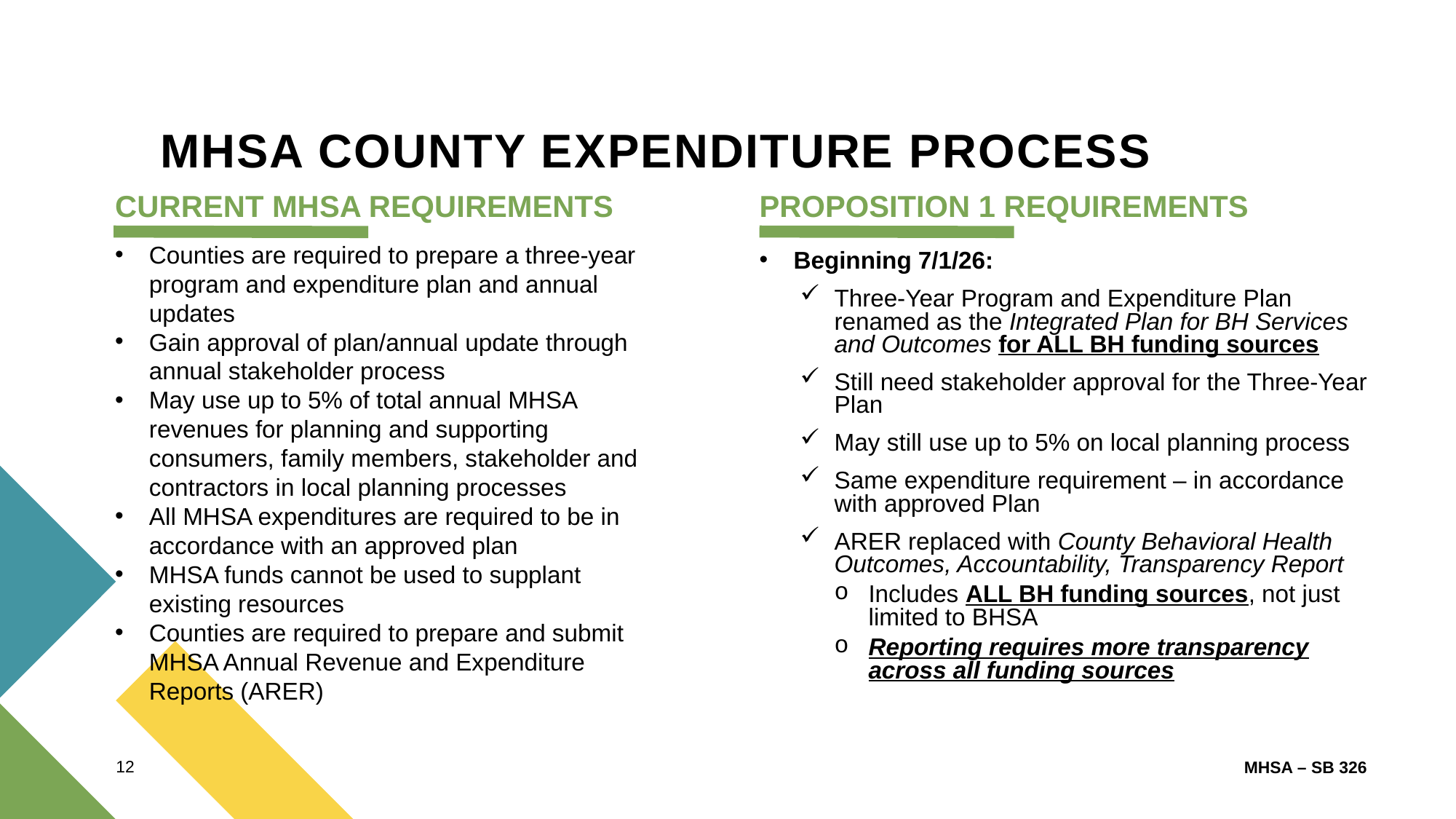

# MHSA COUNTY EXPENDITURE PROCESS
CURRENT MHSA REQUIREMENTS
PROPOSITION 1 REQUIREMENTS
Counties are required to prepare a three-year program and expenditure plan and annual updates
Gain approval of plan/annual update through annual stakeholder process
May use up to 5% of total annual MHSA revenues for planning and supporting consumers, family members, stakeholder and contractors in local planning processes
All MHSA expenditures are required to be in accordance with an approved plan
MHSA funds cannot be used to supplant existing resources
Counties are required to prepare and submit MHSA Annual Revenue and Expenditure Reports (ARER)
Beginning 7/1/26:
Three-Year Program and Expenditure Plan renamed as the Integrated Plan for BH Services and Outcomes for ALL BH funding sources
Still need stakeholder approval for the Three-Year Plan
May still use up to 5% on local planning process
Same expenditure requirement – in accordance with approved Plan
ARER replaced with County Behavioral Health Outcomes, Accountability, Transparency Report
Includes ALL BH funding sources, not just limited to BHSA
Reporting requires more transparency across all funding sources
12
MHSA – SB 326